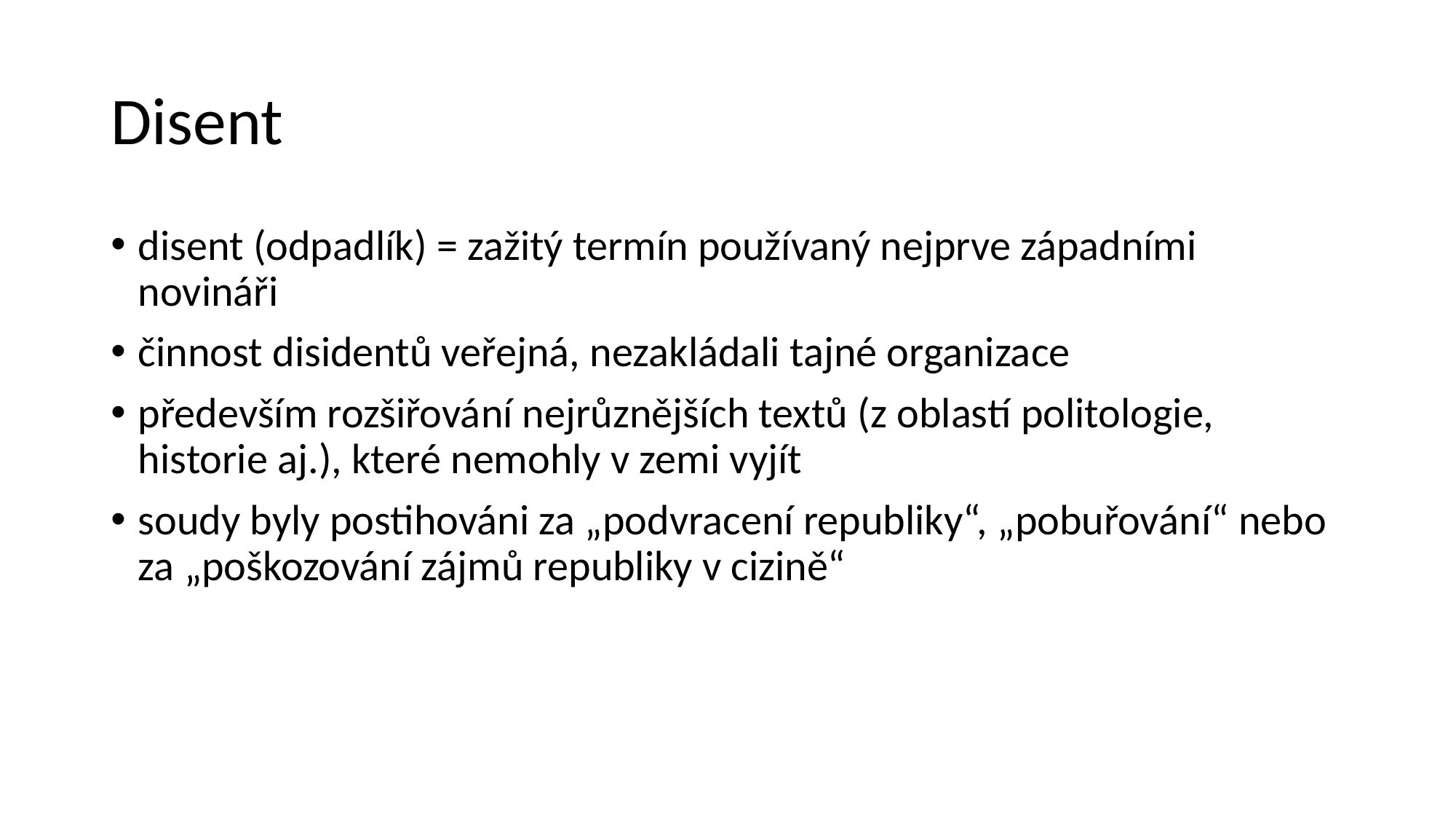

# Disent
disent (odpadlík) = zažitý termín používaný nejprve západními novináři
činnost disidentů veřejná, nezakládali tajné organizace
především rozšiřování nejrůznějších textů (z oblastí politologie, historie aj.), které nemohly v zemi vyjít
soudy byly postihováni za „podvracení republiky“, „pobuřování“ nebo za „poškozování zájmů republiky v cizině“